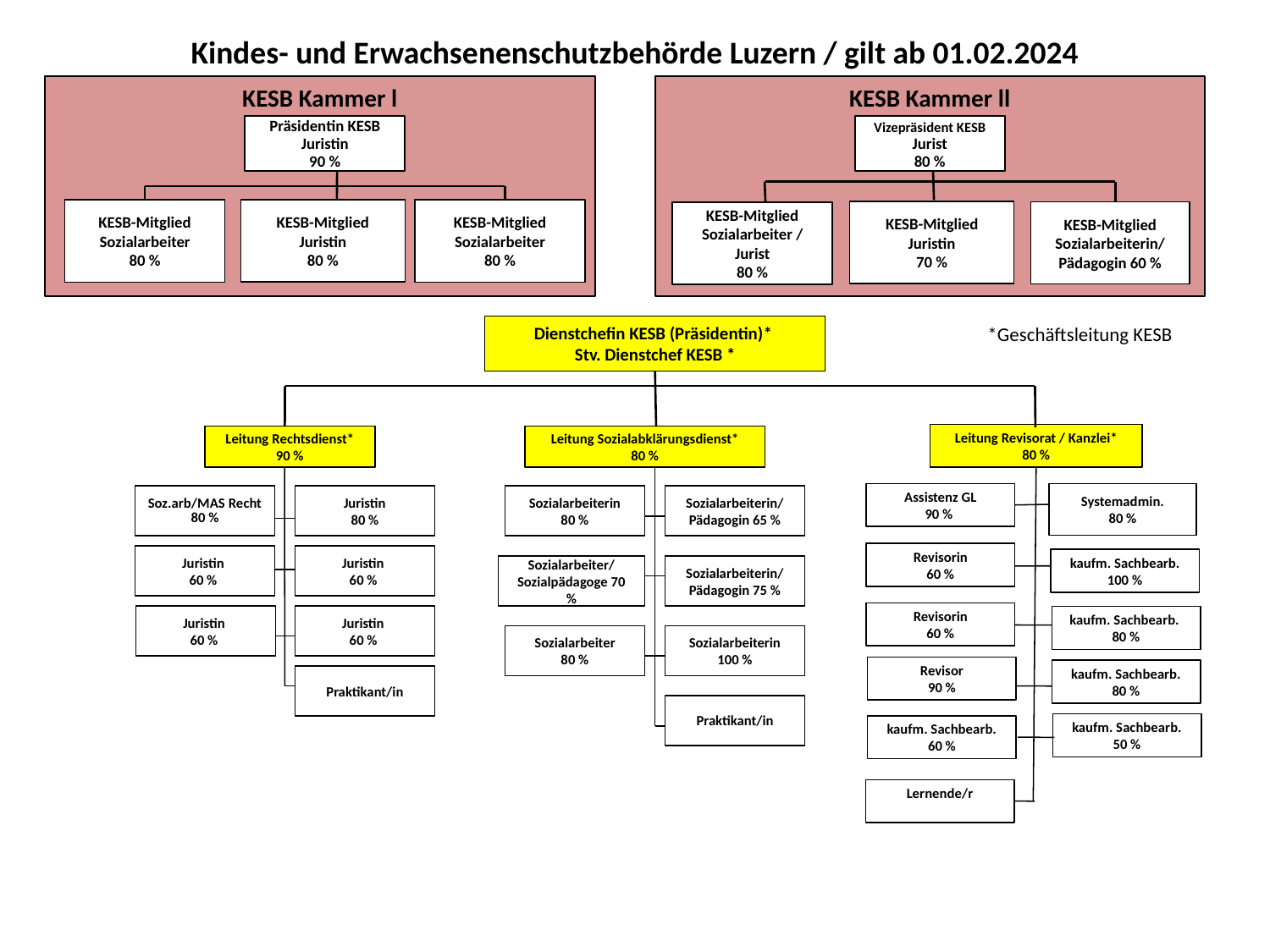

Kindes- und Erwachsenenschutzbehörde Luzern / gilt ab 01.02.2024
KESB Kammer l
KESB Kammer ll
Präsidentin KESB
Juristin
90 %
Vizepräsident KESB
Jurist
80 %
KESB-Mitglied
Sozialarbeiter
80 %
KESB-Mitglied
Juristin
80 %
KESB-Mitglied
Sozialarbeiter
80 %

KESB-Mitglied
Juristin
70 %
KESB-Mitglied
Sozialarbeiterin/
Pädagogin 60 %
KESB-Mitglied
Sozialarbeiter / Jurist
80 %
Dienstchefin KESB (Präsidentin)*
Stv. Dienstchef KESB *
*Geschäftsleitung KESB

Leitung Revisorat / Kanzlei*
80 %

Assistenz GL
90 %
Systemadmin.
80 %
Revisorin
60 %
kaufm. Sachbearb.
100 %
Revisorin
60 %
kaufm. Sachbearb.
80 %
kaufm. Sachbearb.
80 %
kaufm. Sachbearb.
50 %

Leitung Rechtsdienst*
90 %
Soz.arb/MAS Recht
80 %
Juristin
80 %
Juristin
60 %
Praktikant/in

Leitung Sozialabklärungsdienst*
80 %
Sozialarbeiterin
80 %
Sozialarbeiterin/
Pädagogin 65 %
Sozialarbeiter/
Sozialpädagoge 70 %
Sozialarbeiterin/
Pädagogin 75 %
Sozialarbeiter
80 %
Praktikant/in
Juristin
60 %
Juristin
60 %
Juristin
60 %
Sozialarbeiterin
100 %
Revisor
90 %

kaufm. Sachbearb.
60 %

Lernende/r